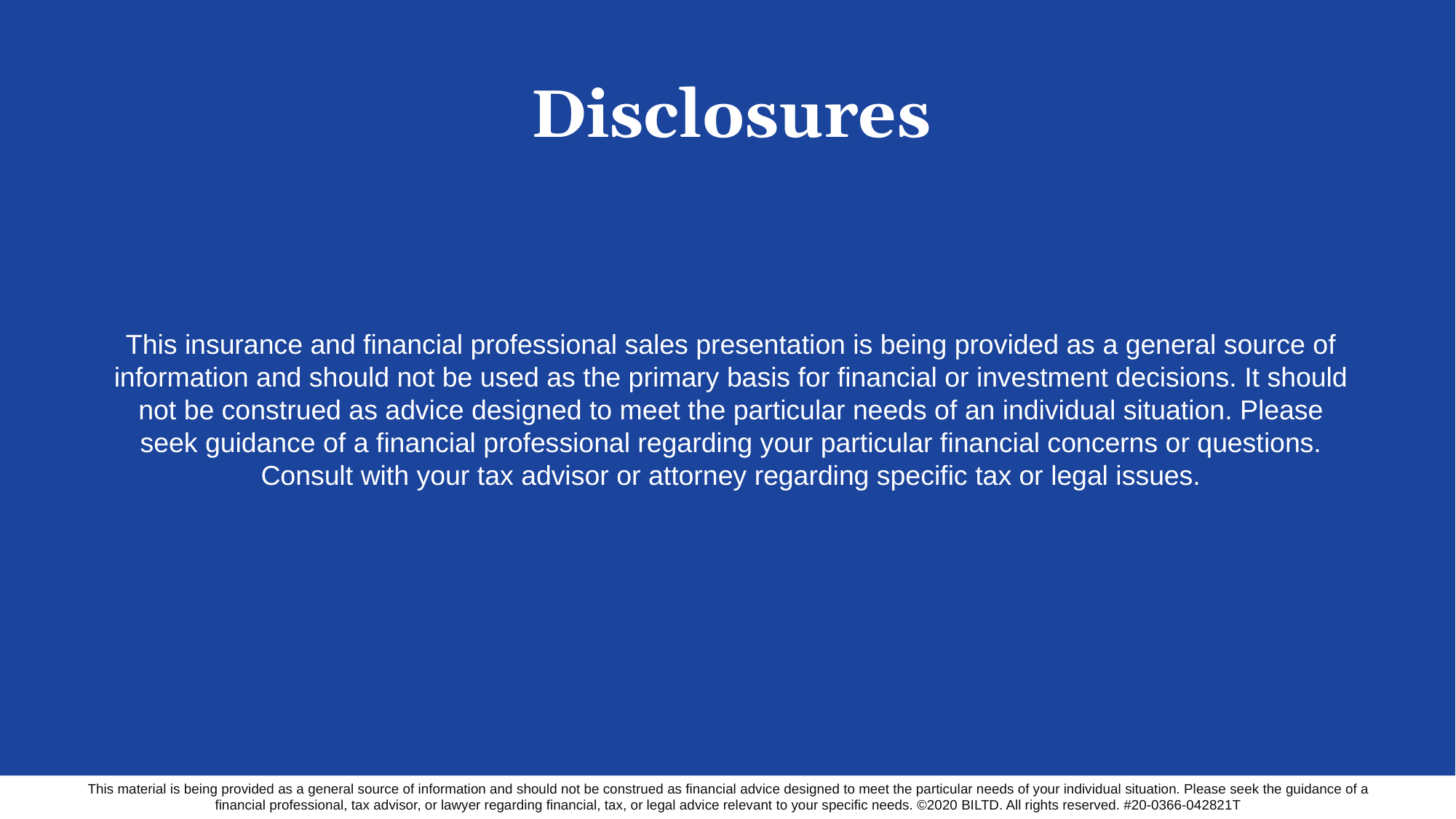

Disclosures
This insurance and financial professional sales presentation is being provided as a general source of information and should not be used as the primary basis for financial or investment decisions. It should not be construed as advice designed to meet the particular needs of an individual situation. Please seek guidance of a financial professional regarding your particular financial concerns or questions. Consult with your tax advisor or attorney regarding specific tax or legal issues.